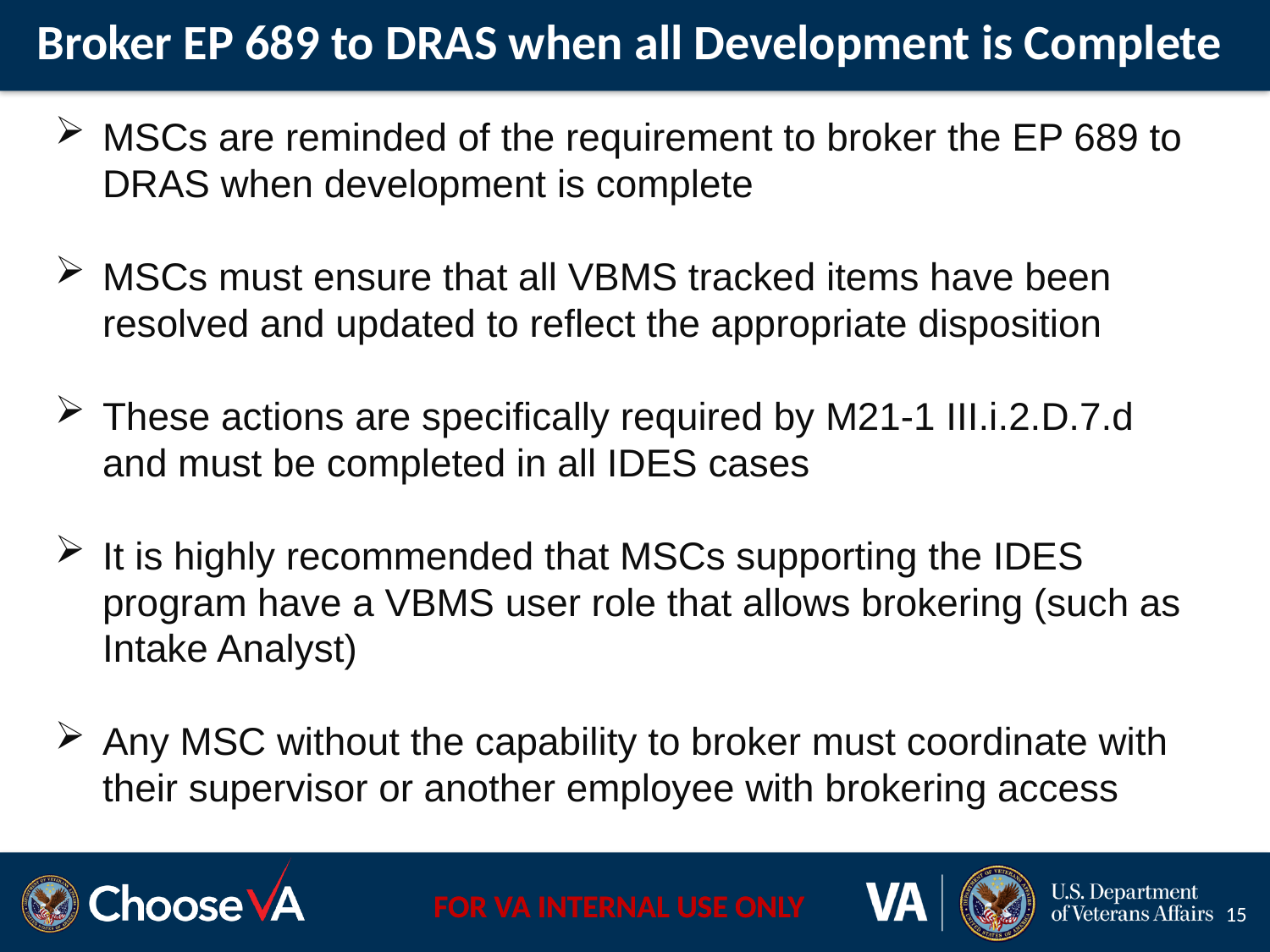

# Broker EP 689 to DRAS when all Development is Complete
MSCs are reminded of the requirement to broker the EP 689 to DRAS when development is complete

MSCs must ensure that all VBMS tracked items have been resolved and updated to reflect the appropriate disposition

These actions are specifically required by M21-1 III.i.2.D.7.d and must be completed in all IDES cases

It is highly recommended that MSCs supporting the IDES program have a VBMS user role that allows brokering (such as Intake Analyst)

Any MSC without the capability to broker must coordinate with their supervisor or another employee with brokering access
15